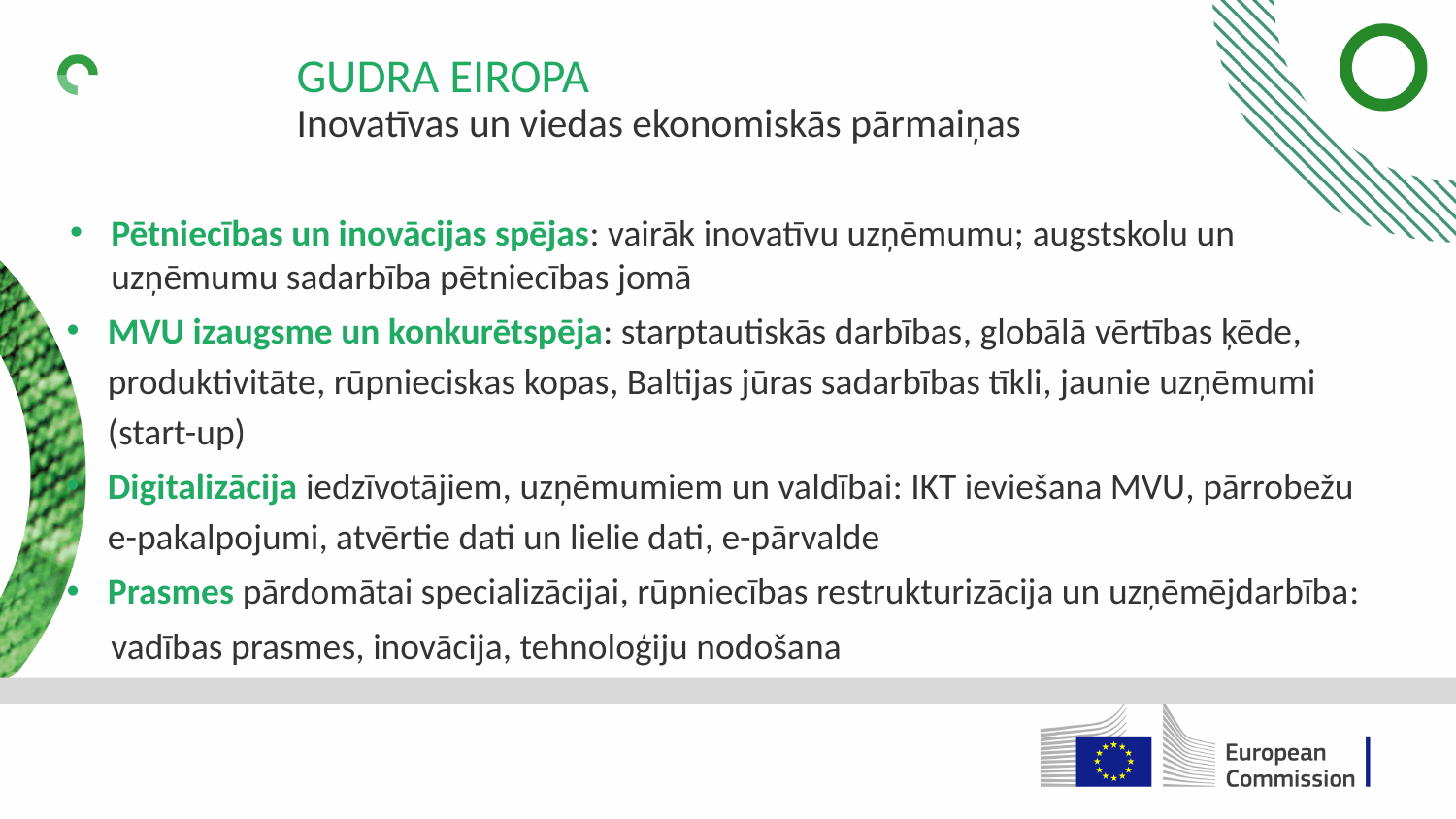

# GUDRA EIROPA Inovatīvas un viedas ekonomiskās pārmaiņas
Pētniecības un inovācijas spējas: vairāk inovatīvu uzņēmumu; augstskolu un uzņēmumu sadarbība pētniecības jomā
MVU izaugsme un konkurētspēja: starptautiskās darbības, globālā vērtības ķēde, produktivitāte, rūpnieciskas kopas, Baltijas jūras sadarbības tīkli, jaunie uzņēmumi (start-up)
Digitalizācija iedzīvotājiem, uzņēmumiem un valdībai: IKT ieviešana MVU, pārrobežu e-pakalpojumi, atvērtie dati un lielie dati, e-pārvalde
Prasmes pārdomātai specializācijai, rūpniecības restrukturizācija un uzņēmējdarbība:
vadības prasmes, inovācija, tehnoloģiju nodošana